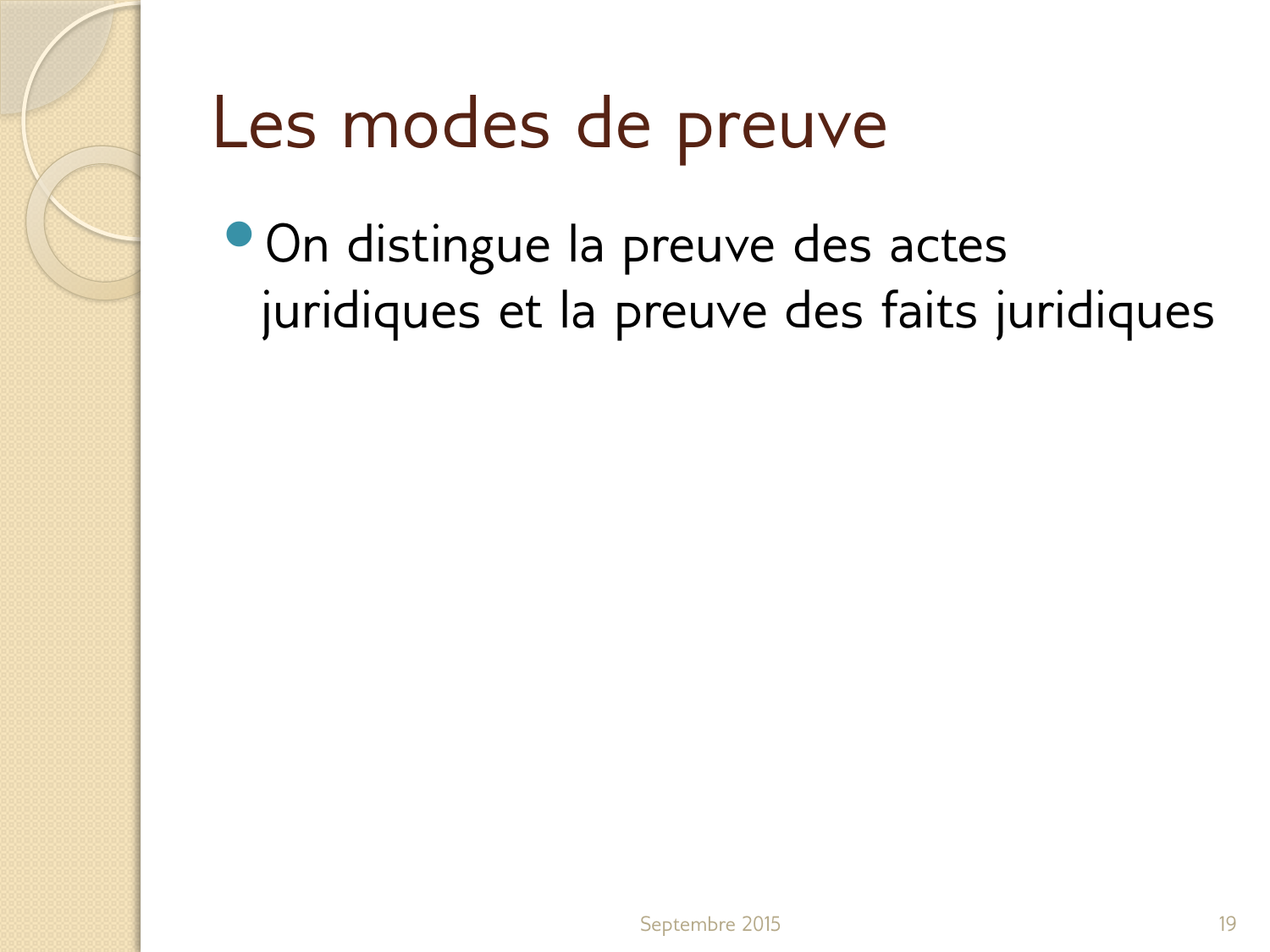

# Les modes de preuve
On distingue la preuve des actes juridiques et la preuve des faits juridiques

Septembre 2015
19